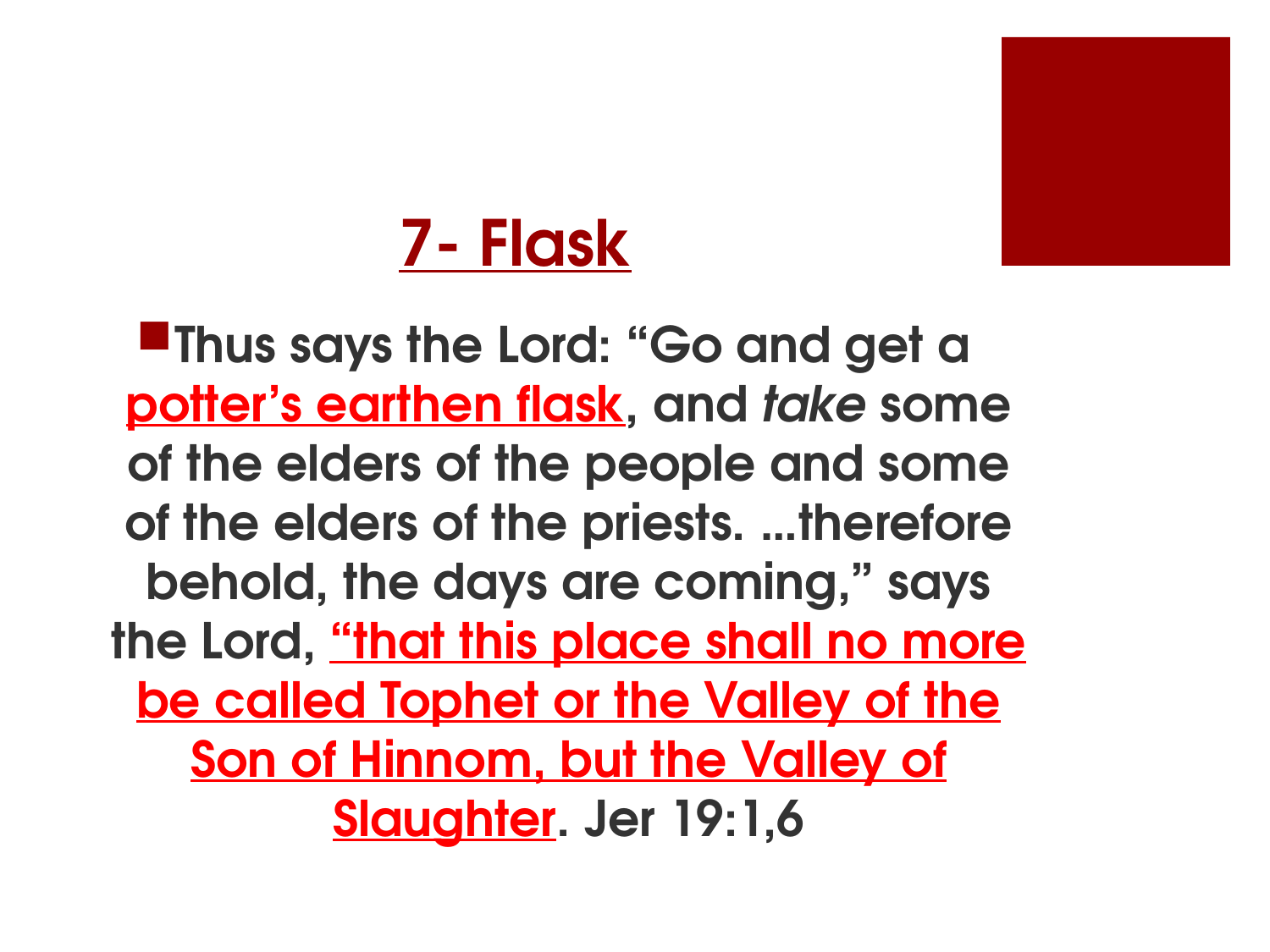

# 7- Flask
Thus says the Lord: “Go and get a potter’s earthen flask, and take some of the elders of the people and some of the elders of the priests. …therefore behold, the days are coming,” says the Lord, “that this place shall no more be called Tophet or the Valley of the Son of Hinnom, but the Valley of Slaughter. Jer 19:1,6